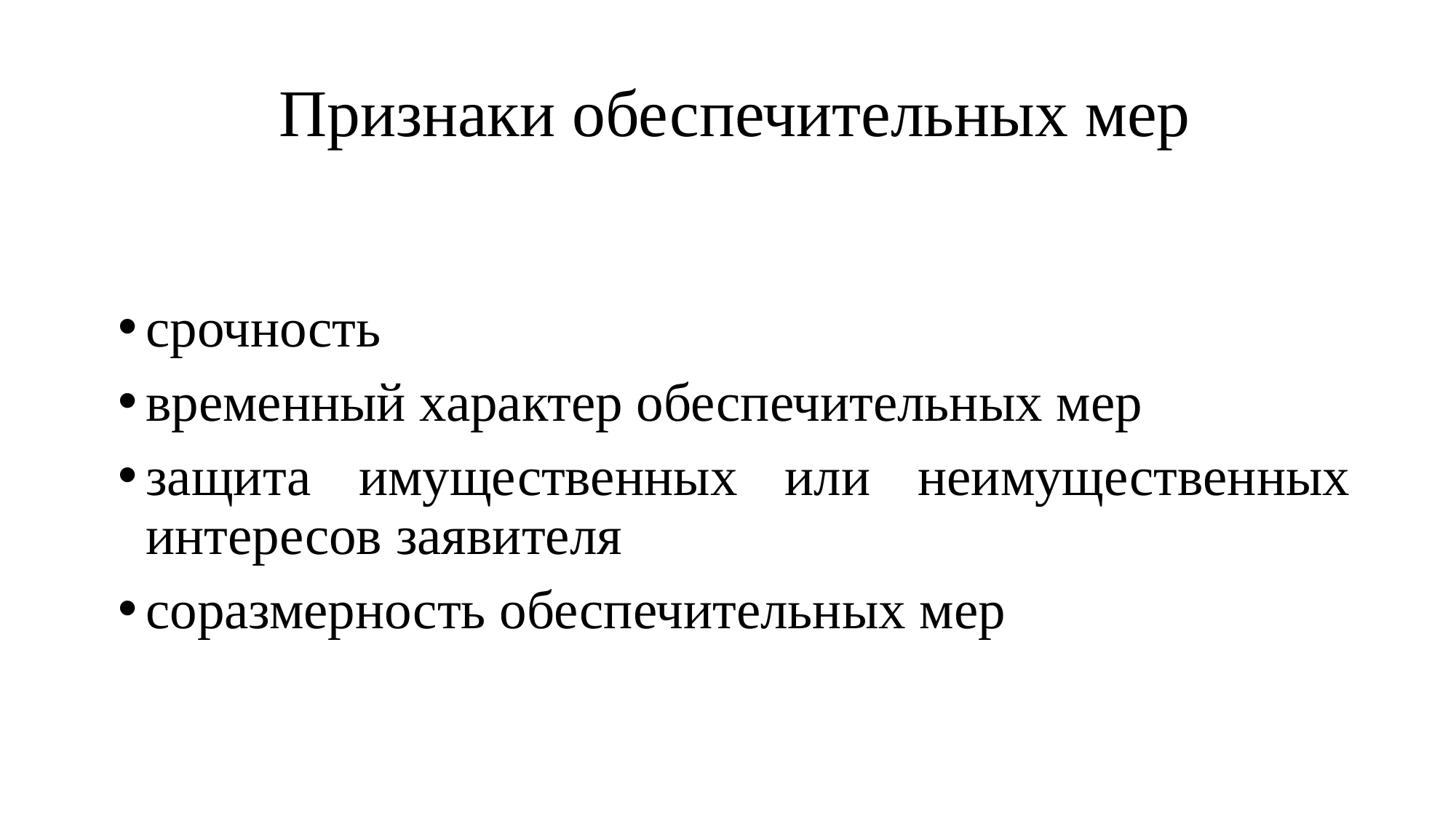

# Признаки обеспечительных мер
срочность
временный характер обеспечительных мер
защита имущественных или неимущественных интересов заявителя
соразмерность обеспечительных мер